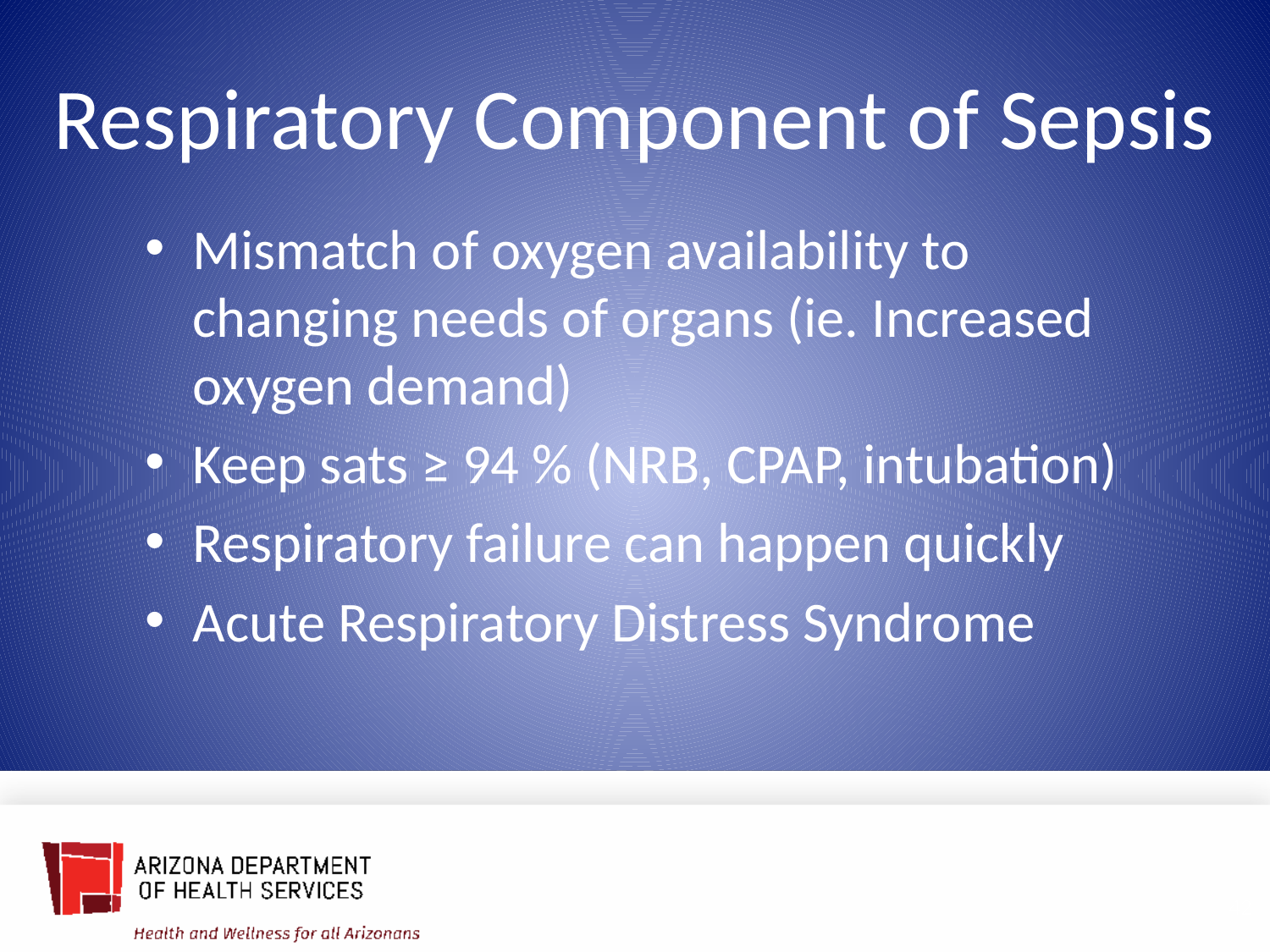

Respiratory Component of Sepsis
Mismatch of oxygen availability to changing needs of organs (ie. Increased oxygen demand)
Keep sats ≥ 94 % (NRB, CPAP, intubation)
Respiratory failure can happen quickly
Acute Respiratory Distress Syndrome
42